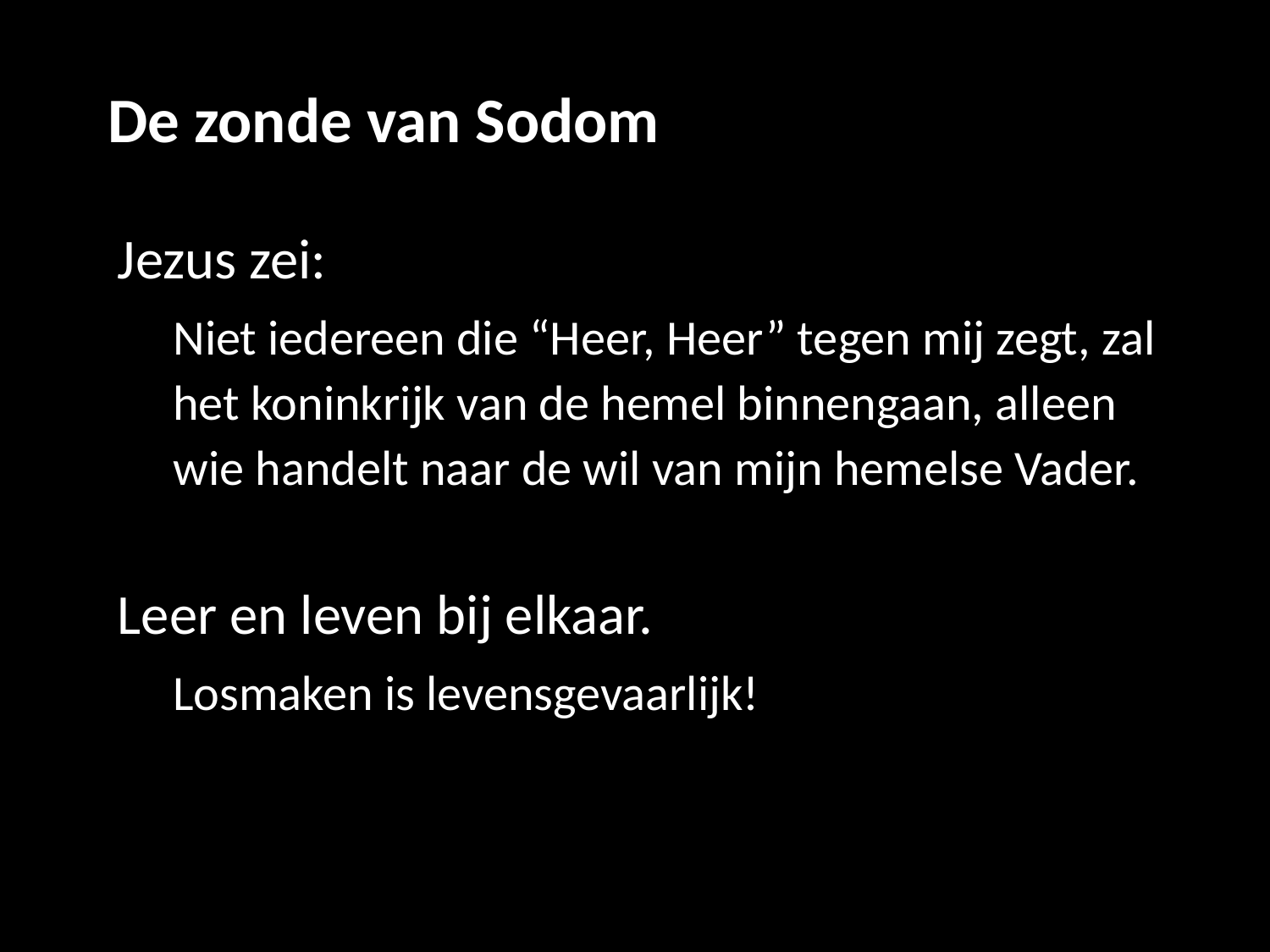

# De zonde van Sodom
Jezus zei:
Niet iedereen die “Heer, Heer” tegen mij zegt, zal het koninkrijk van de hemel binnengaan, alleen wie handelt naar de wil van mijn hemelse Vader.

Leer en leven bij elkaar.
Losmaken is levensgevaarlijk!